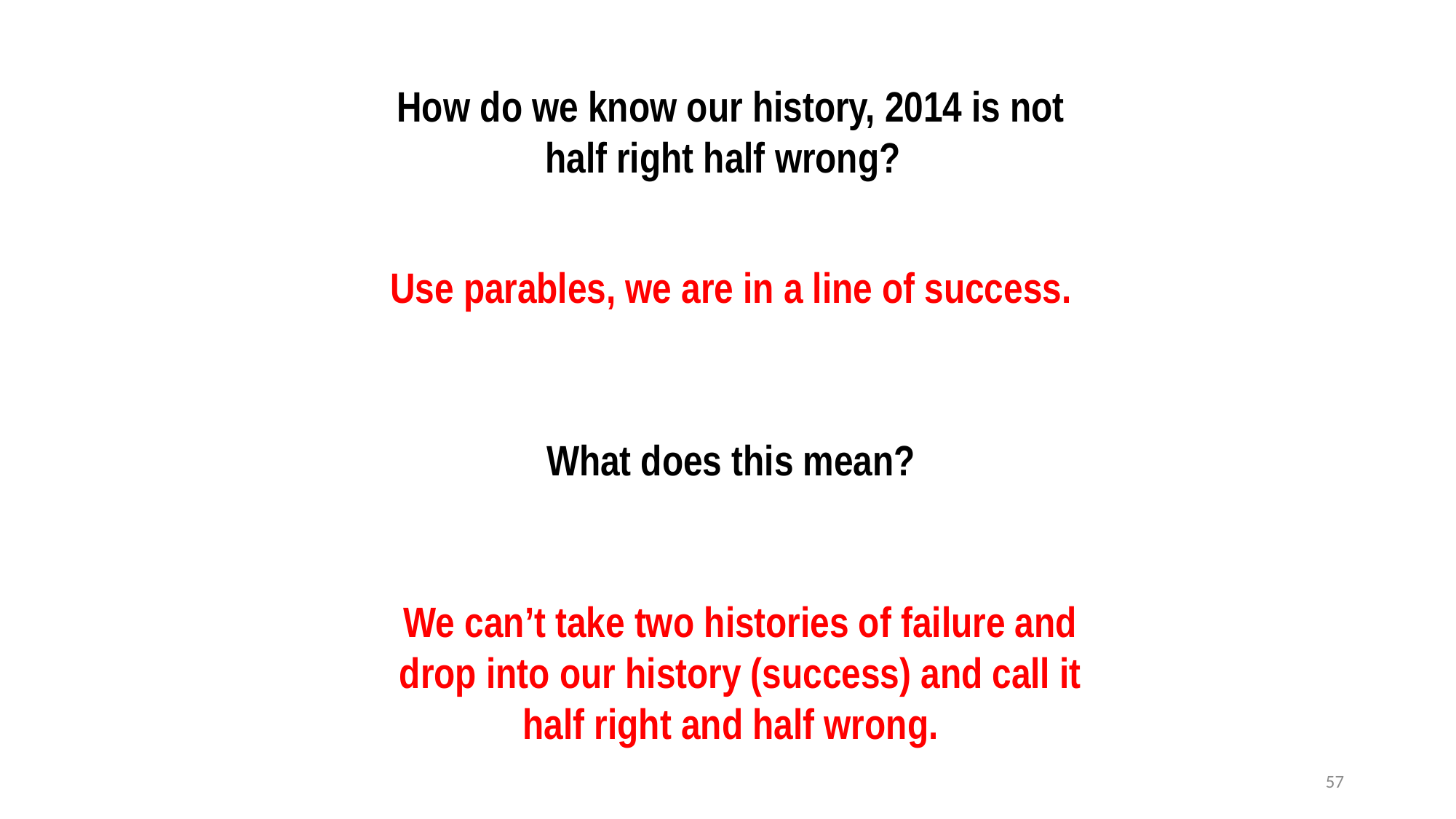

How do we know our history, 2014 is not half right half wrong?
Use parables, we are in a line of success.
What does this mean?
We can’t take two histories of failure and drop into our history (success) and call it half right and half wrong.
57